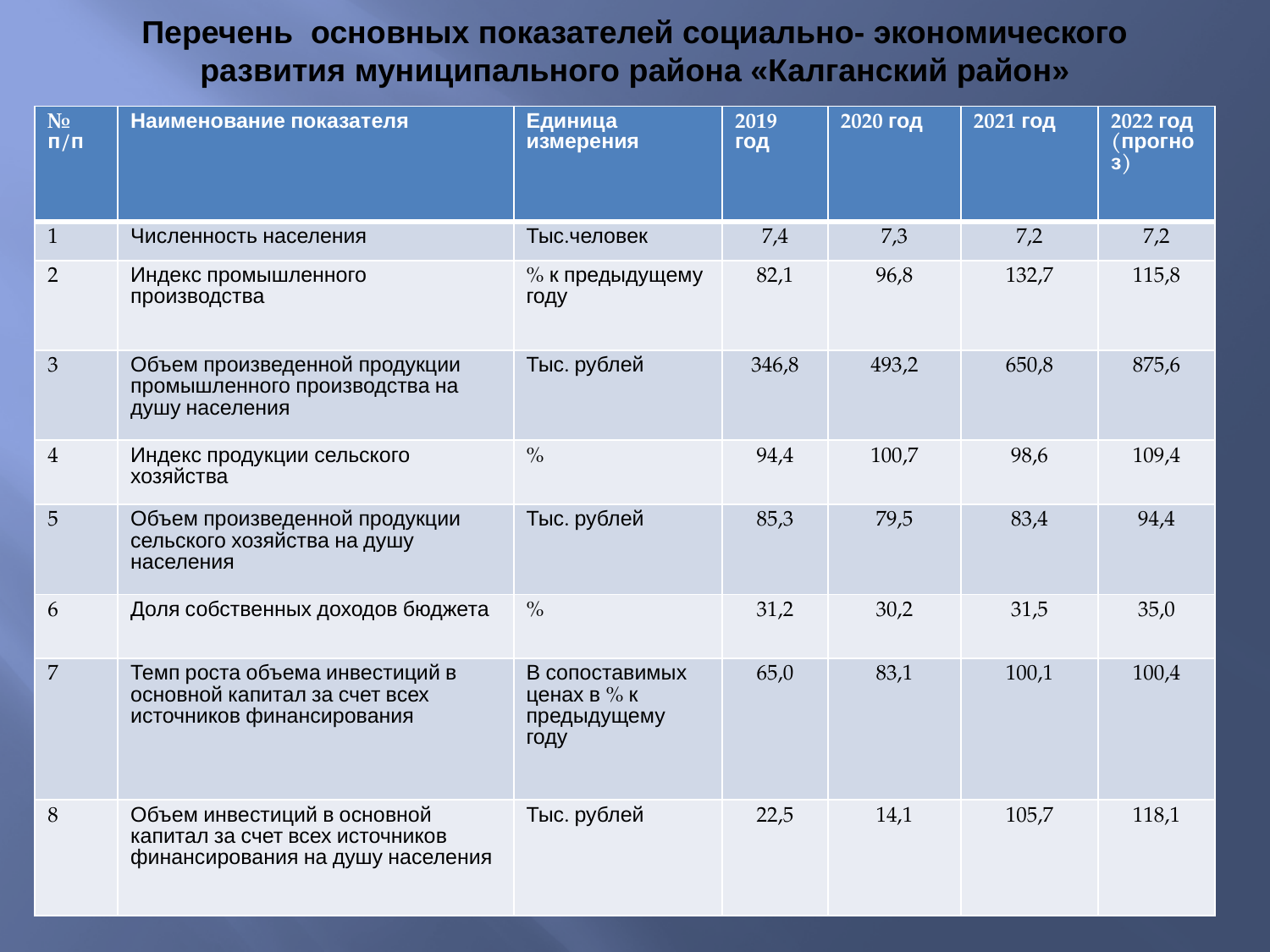

# Перечень  основных показателей социально- экономического развития муниципального района «Калганский район»
| № п/п | Наименование показателя | Единица измерения | 2019 год | 2020 год | 2021 год | 2022 год (прогноз) |
| --- | --- | --- | --- | --- | --- | --- |
| 1 | Численность населения | Тыс.человек | 7,4 | 7,3 | 7,2 | 7,2 |
| 2 | Индекс промышленного производства | % к предыдущему году | 82,1 | 96,8 | 132,7 | 115,8 |
| 3 | Объем произведенной продукции промышленного производства на душу населения | Тыс. рублей | 346,8 | 493,2 | 650,8 | 875,6 |
| 4 | Индекс продукции сельского хозяйства | % | 94,4 | 100,7 | 98,6 | 109,4 |
| 5 | Объем произведенной продукции сельского хозяйства на душу населения | Тыс. рублей | 85,3 | 79,5 | 83,4 | 94,4 |
| 6 | Доля собственных доходов бюджета | % | 31,2 | 30,2 | 31,5 | 35,0 |
| 7 | Темп роста объема инвестиций в основной капитал за счет всех источников финансирования | В сопоставимых ценах в % к предыдущему году | 65,0 | 83,1 | 100,1 | 100,4 |
| 8 | Объем инвестиций в основной капитал за счет всех источников финансирования на душу населения | Тыс. рублей | 22,5 | 14,1 | 105,7 | 118,1 |